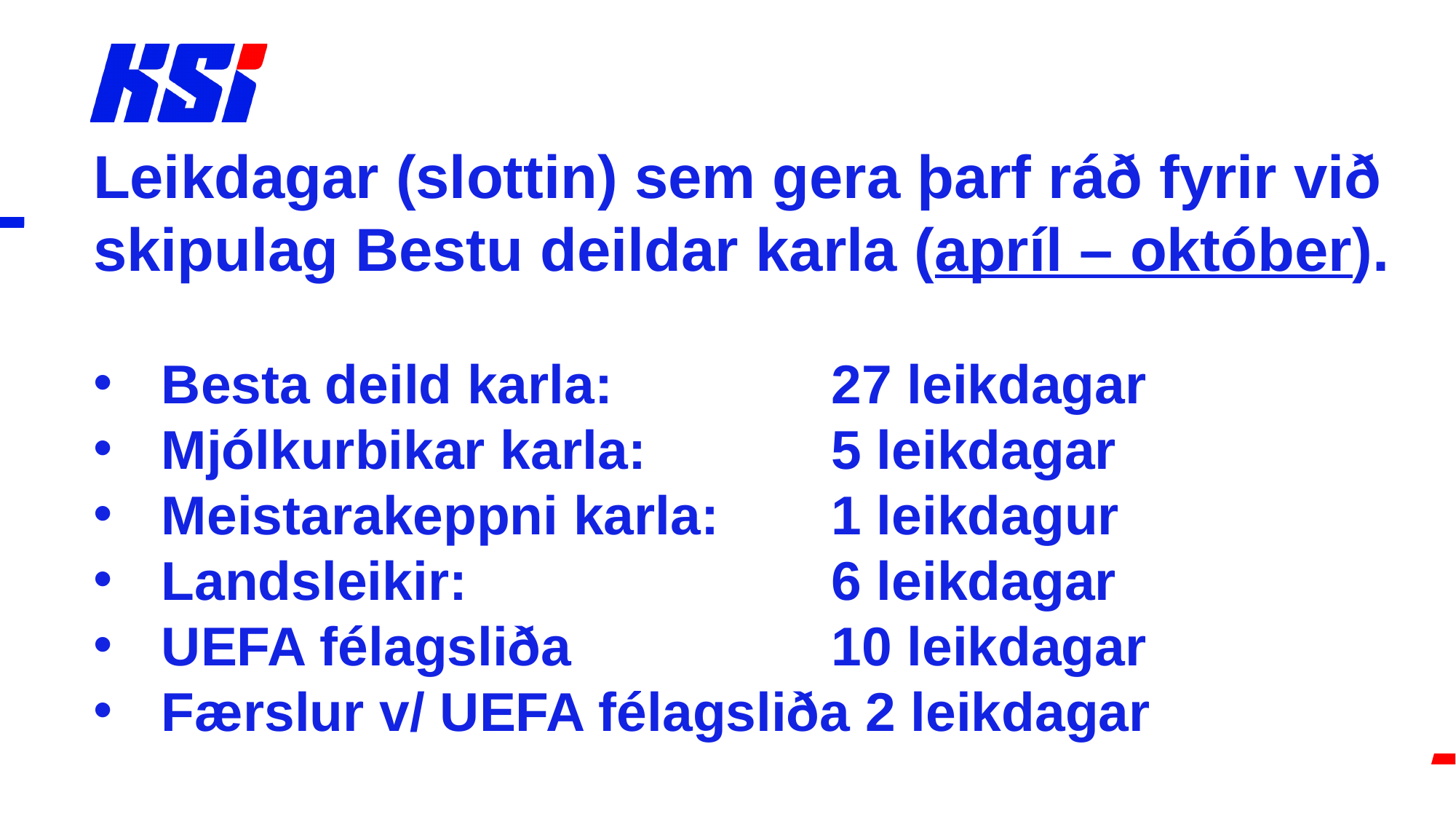

#
Leikdagar (slottin) sem gera þarf ráð fyrir við skipulag Bestu deildar karla (apríl – október).

Besta deild karla:		 27 leikdagar
Mjólkurbikar karla:		 5 leikdagar
Meistarakeppni karla:	 1 leikdagur
Landsleikir:				 6 leikdagar
UEFA félagsliða			 10 leikdagar
Færslur v/ UEFA félagsliða 2 leikdagar